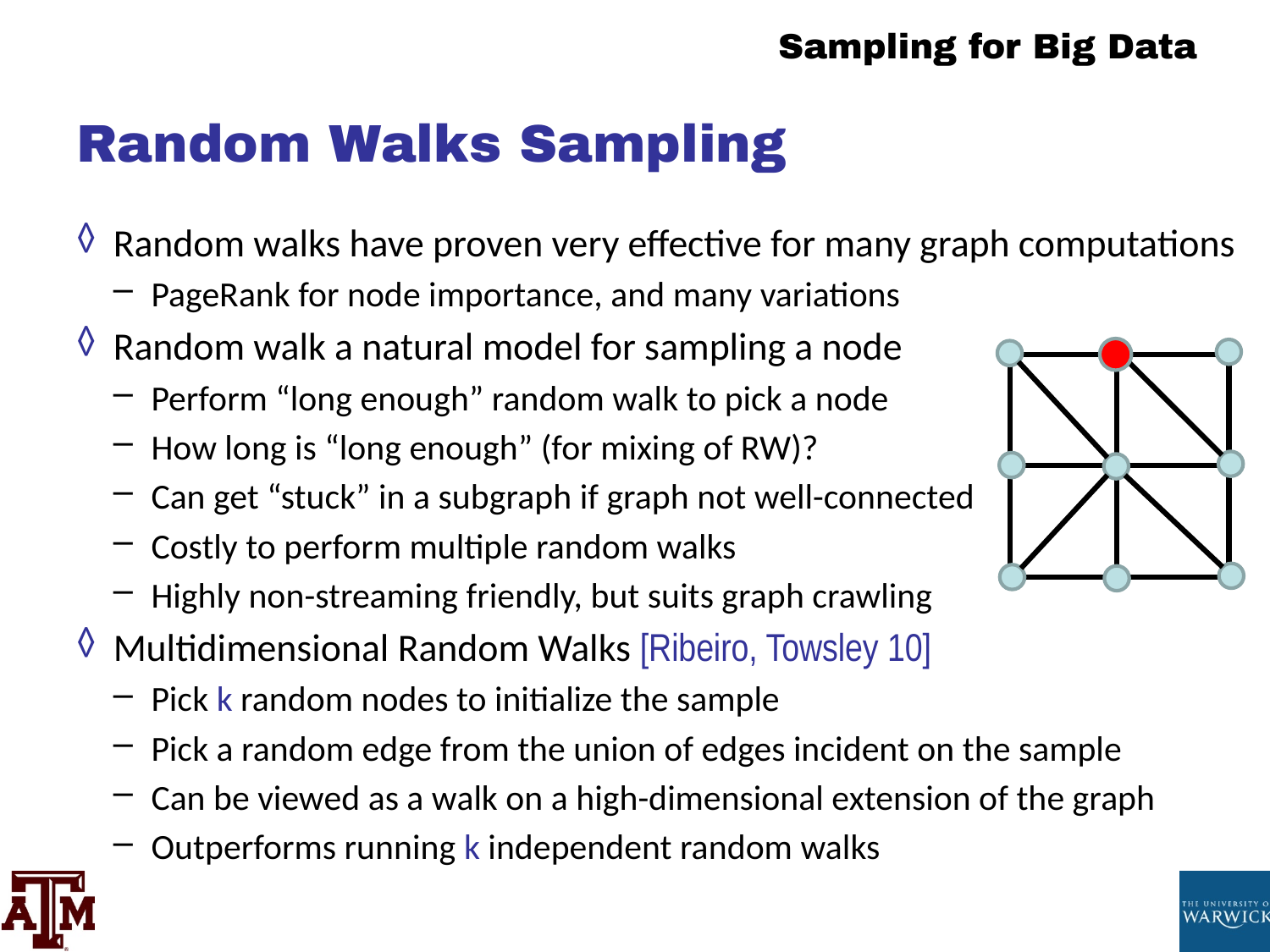

# Random Walks Sampling
Random walks have proven very effective for many graph computations
PageRank for node importance, and many variations
Random walk a natural model for sampling a node
Perform “long enough” random walk to pick a node
How long is “long enough” (for mixing of RW)?
Can get “stuck” in a subgraph if graph not well-connected
Costly to perform multiple random walks
Highly non-streaming friendly, but suits graph crawling
Multidimensional Random Walks [Ribeiro, Towsley 10]
Pick k random nodes to initialize the sample
Pick a random edge from the union of edges incident on the sample
Can be viewed as a walk on a high-dimensional extension of the graph
Outperforms running k independent random walks